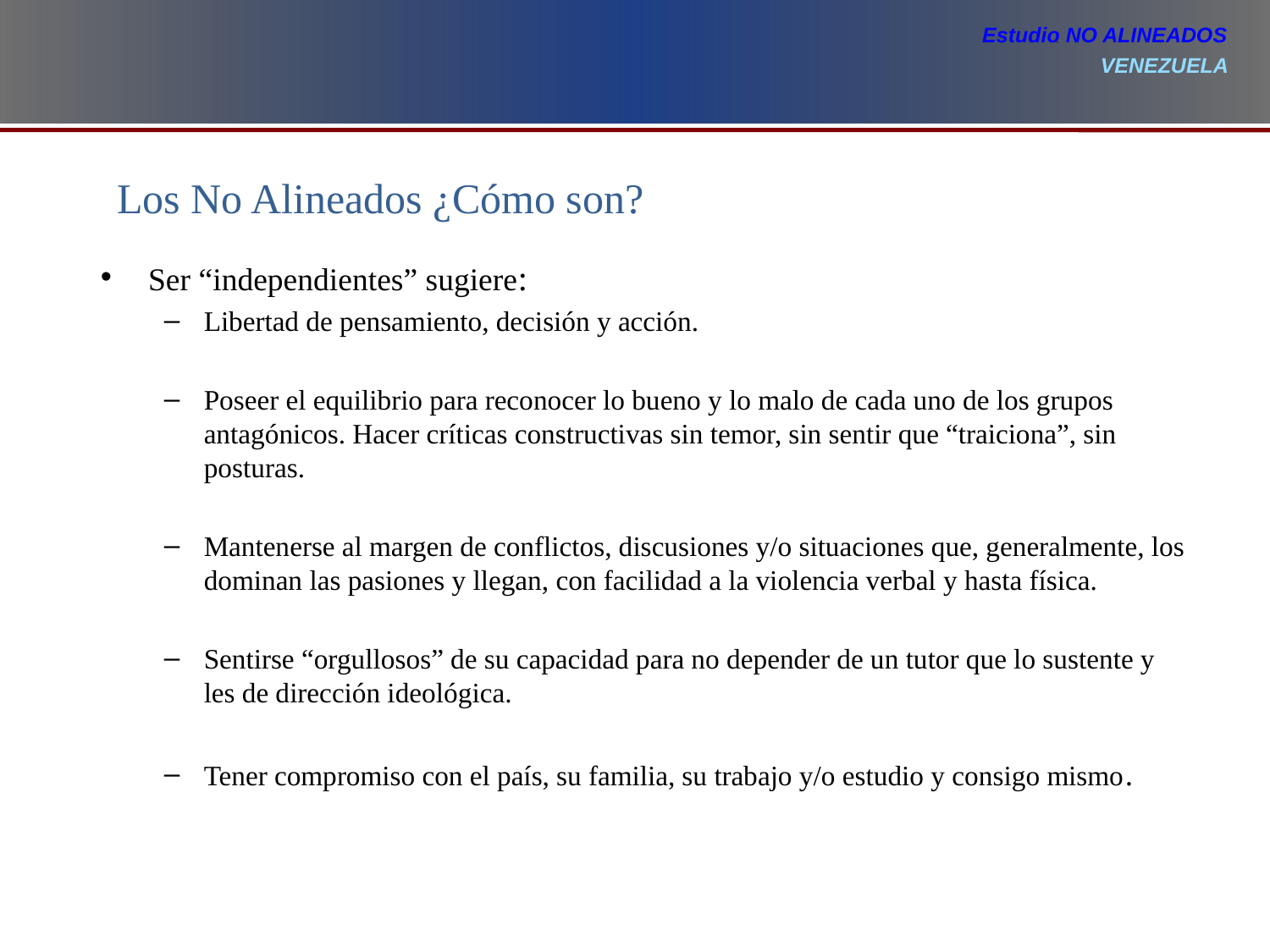

Estudio NO ALINEADOS
4
VENEZUELA

Los No Alineados ¿Cómo son?
Ser “independientes” sugiere:
Libertad de pensamiento, decisión y acción.

Poseer el equilibrio para reconocer lo bueno y lo malo de cada uno de los grupos antagónicos. Hacer críticas constructivas sin temor, sin sentir que “traiciona”, sin posturas.

Mantenerse al margen de conflictos, discusiones y/o situaciones que, generalmente, los dominan las pasiones y llegan, con facilidad a la violencia verbal y hasta física.

Sentirse “orgullosos” de su capacidad para no depender de un tutor que lo sustente y les de dirección ideológica.

Tener compromiso con el país, su familia, su trabajo y/o estudio y consigo mismo.